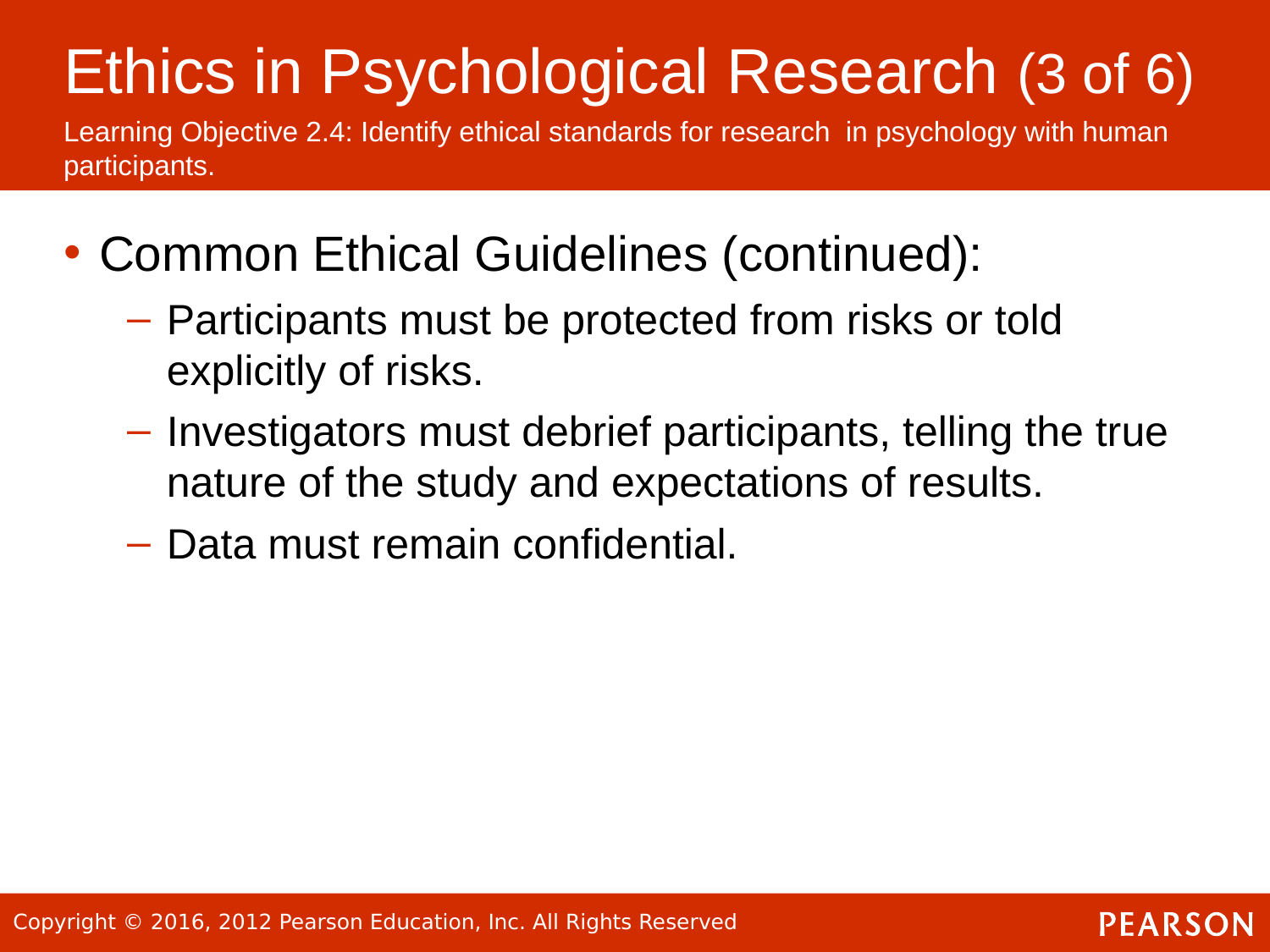

# Ethics in Psychological Research (3 of 6)
Learning Objective 2.4: Identify ethical standards for research  in psychology with human participants.

Common Ethical Guidelines (continued):
Participants must be protected from risks or told explicitly of risks.
Investigators must debrief participants, telling the true nature of the study and expectations of results.
Data must remain confidential.